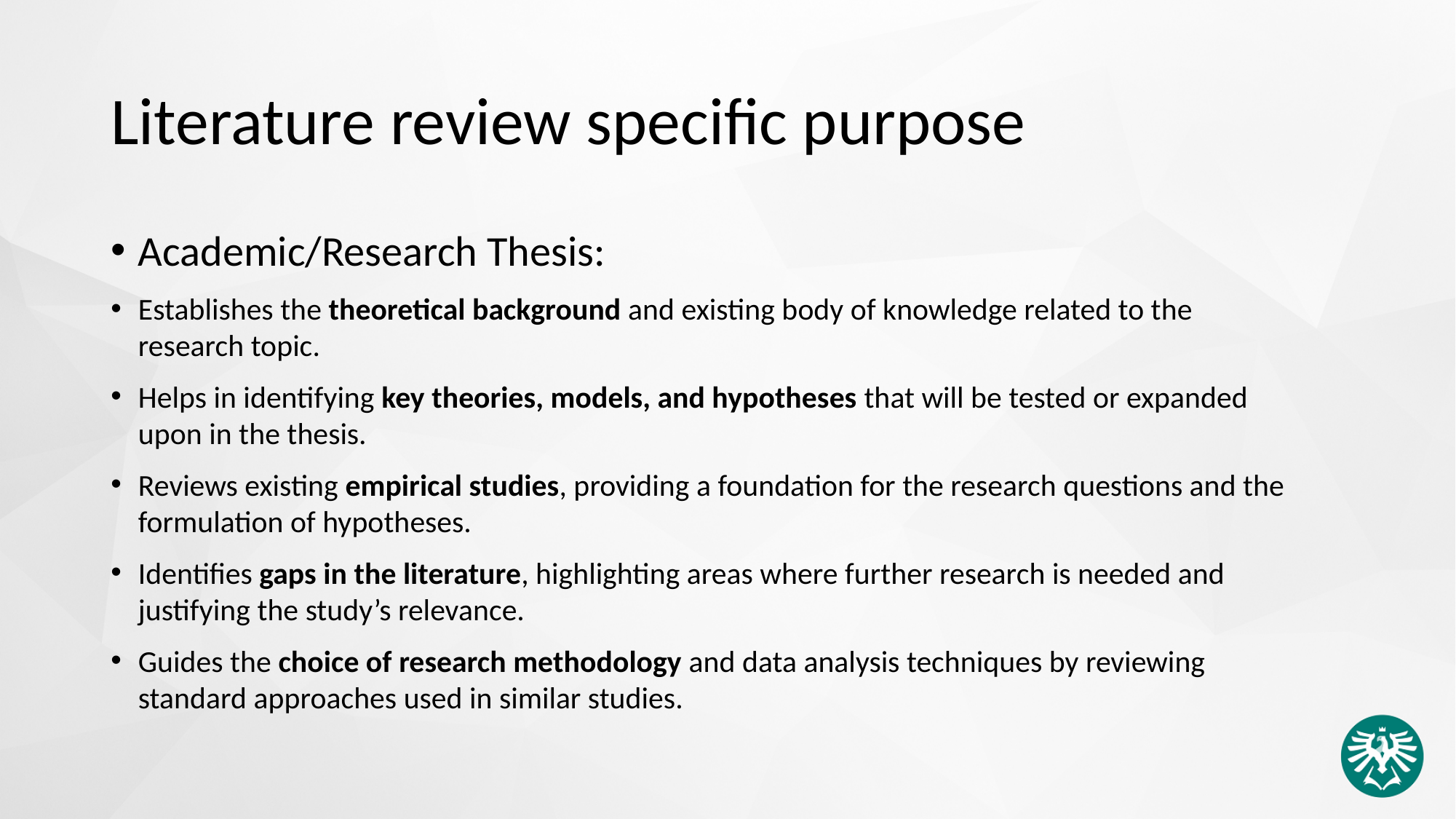

# Literature review specific purpose
Academic/Research Thesis:
Establishes the theoretical background and existing body of knowledge related to the research topic.
Helps in identifying key theories, models, and hypotheses that will be tested or expanded upon in the thesis.
Reviews existing empirical studies, providing a foundation for the research questions and the formulation of hypotheses.
Identifies gaps in the literature, highlighting areas where further research is needed and justifying the study’s relevance.
Guides the choice of research methodology and data analysis techniques by reviewing standard approaches used in similar studies.